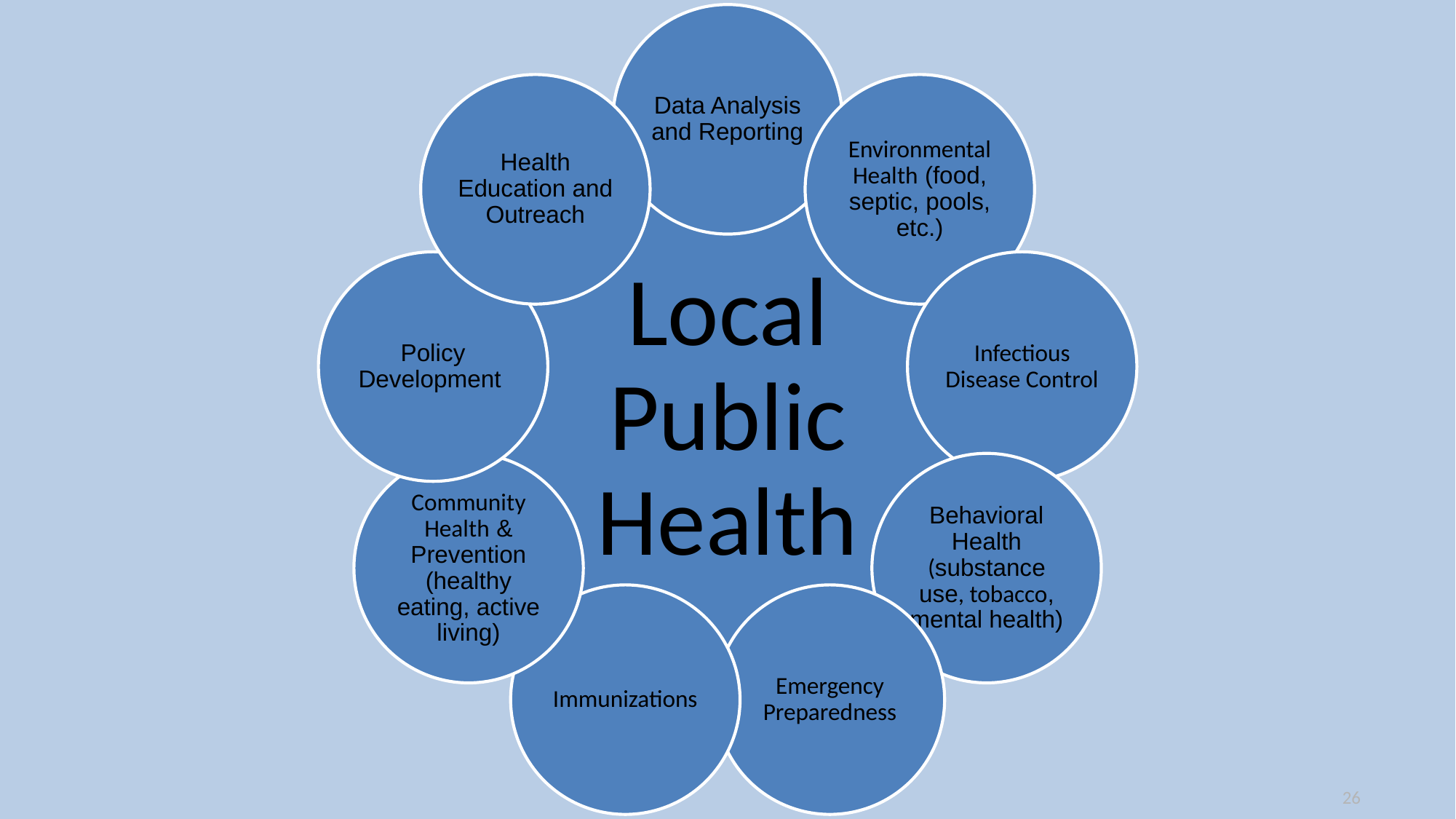

Data Analysis and Reporting

Health Education and Outreach

Environmental Health (food, septic, pools, etc.)

Local Public Health

Policy Development

Infectious Disease Control

Community Health & Prevention (healthy eating, active living)

Behavioral Health (substance use, tobacco, mental health)

Immunizations

Emergency Preparedness
26